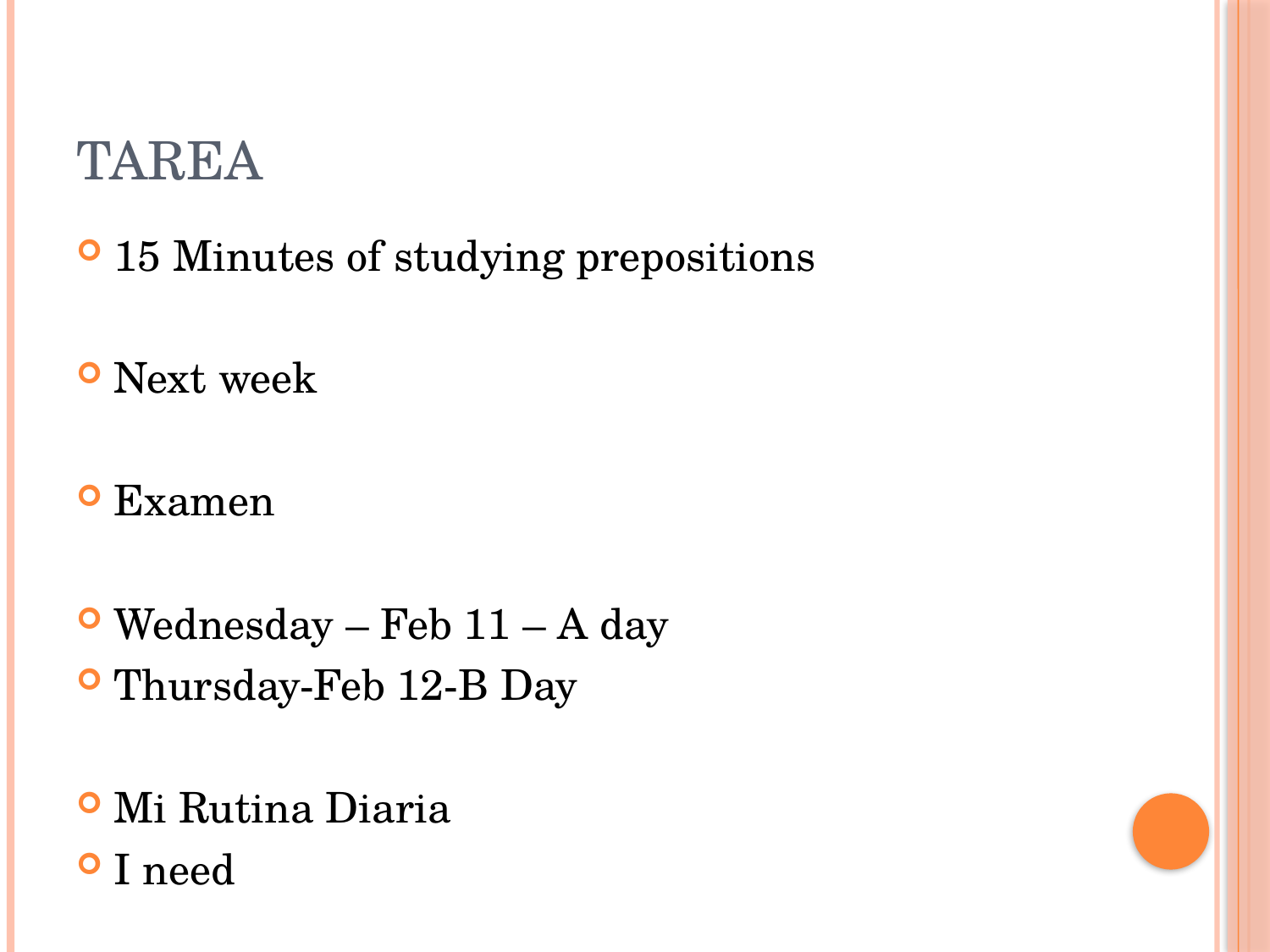

# TAREA
15 Minutes of studying prepositions

Next week

Examen

Wednesday – Feb 11 – A day
Thursday-Feb 12-B Day

Mi Rutina Diaria
I need